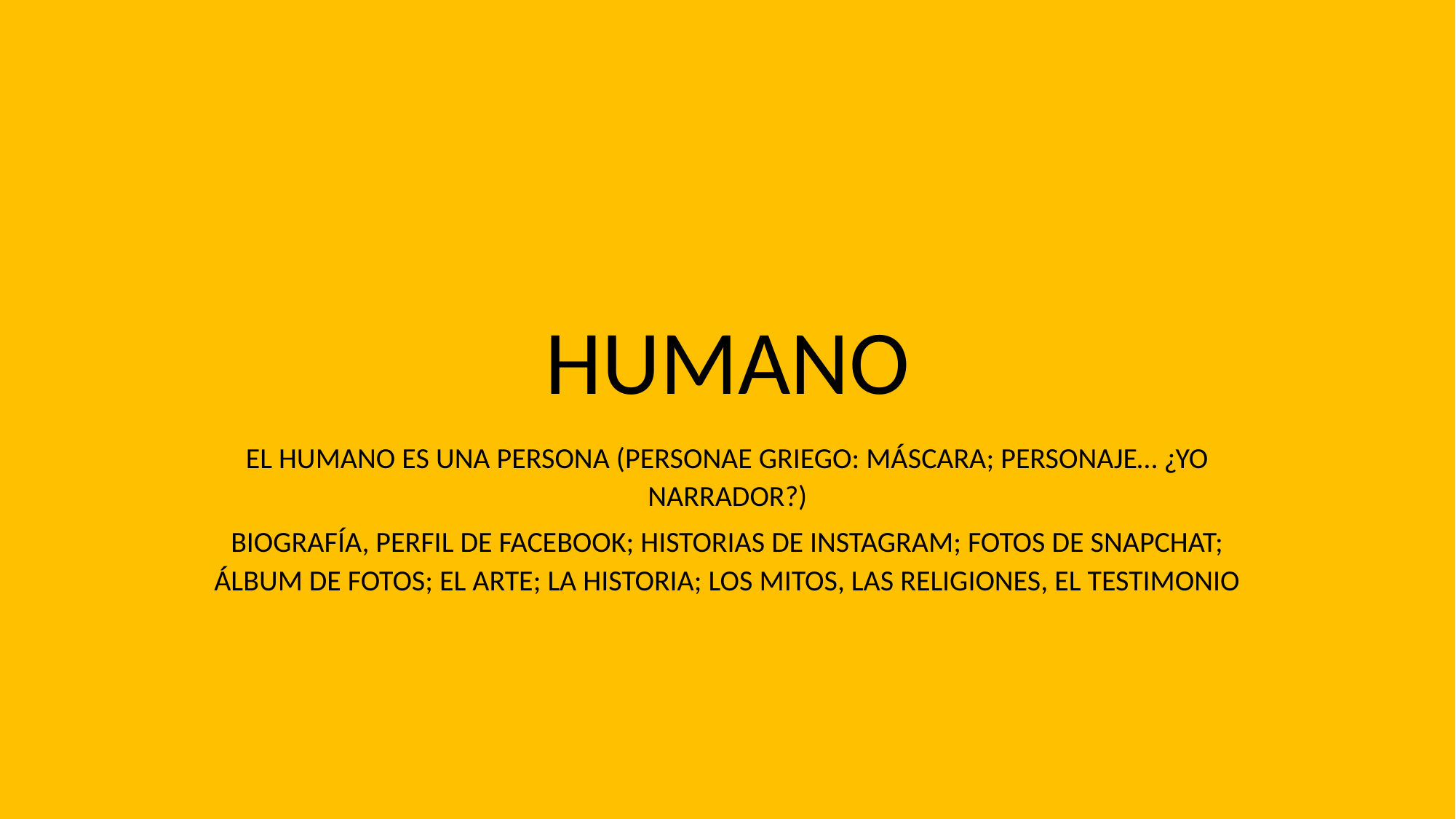

# HUMANO
EL HUMANO ES UNA PERSONA (PERSONAE GRIEGO: MÁSCARA; PERSONAJE… ¿YO NARRADOR?)
BIOGRAFÍA, PERFIL DE FACEBOOK; HISTORIAS DE INSTAGRAM; FOTOS DE SNAPCHAT; ÁLBUM DE FOTOS; EL ARTE; LA HISTORIA; LOS MITOS, LAS RELIGIONES, EL TESTIMONIO